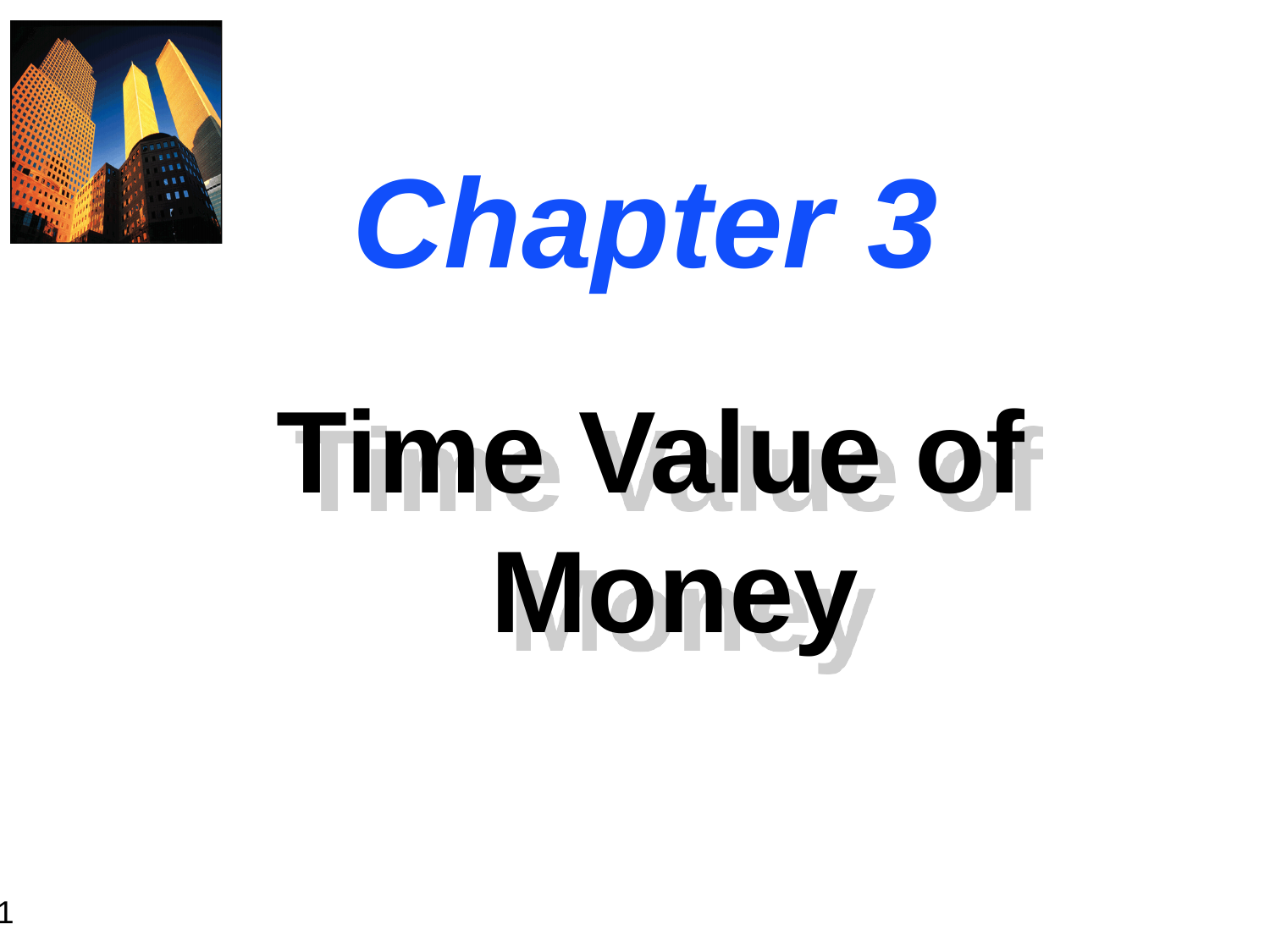

# Chapter 3
Time Value of Money